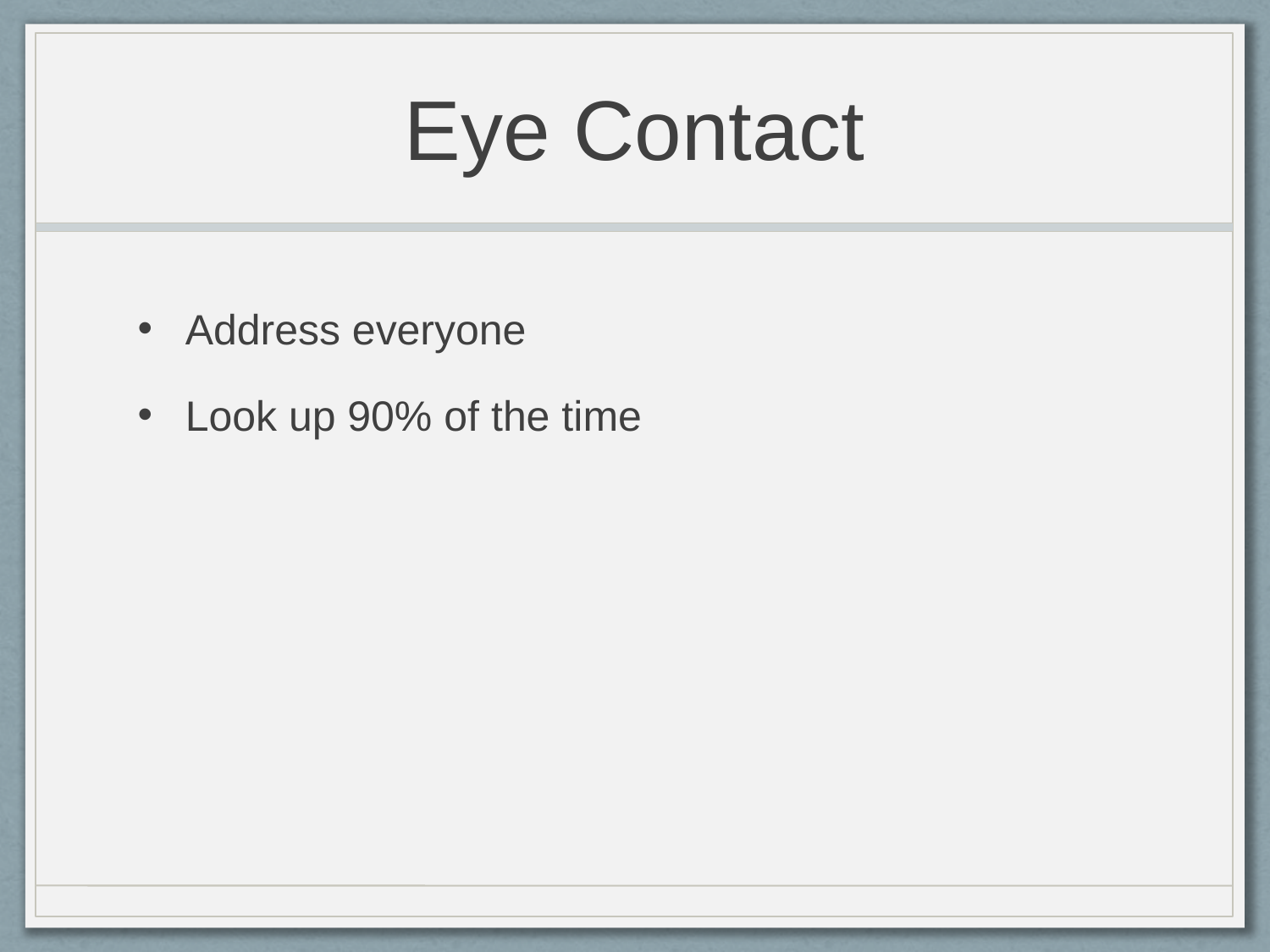

# Eye Contact
Address everyone
Look up 90% of the time